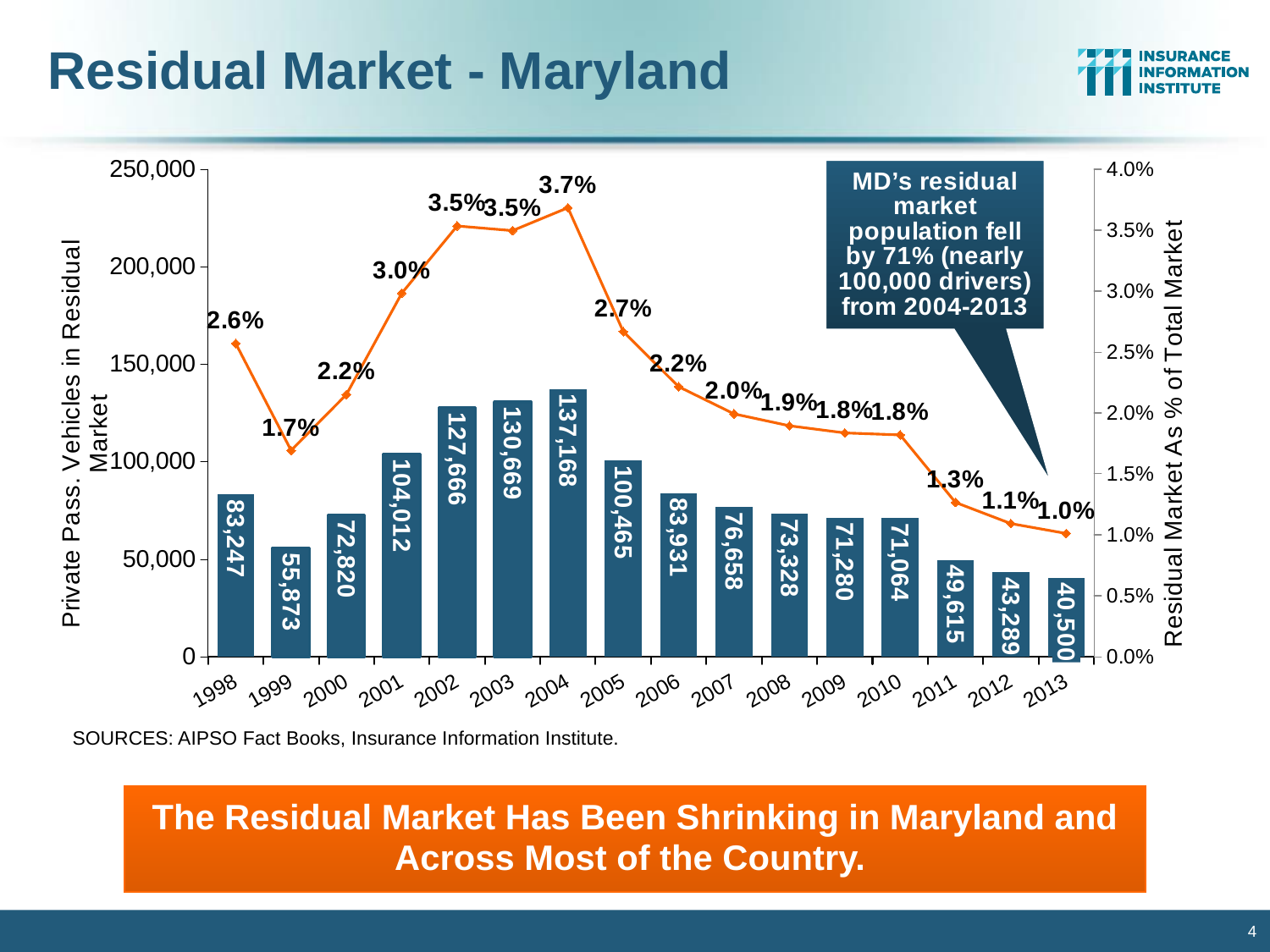

# Residual Market - Maryland

### Chart

| Category | MD | MD |
|---|---|---|
| 1998 | 83247.0 | 0.02570849927365082 |
| 1999 | 55873.0 | 0.016925595900754143 |
| 2000 | 72820.0 | 0.02151246006295393 |
| 2001 | 104012.0 | 0.02982682079618674 |
| 2002 | 127666.0 | 0.03534586152249725 |
| 2003 | 130669.0 | 0.03496341081960888 |
| 2004 | 137168.0 | 0.03683991284200021 |
| 2005 | 100465.0 | 0.026677504250636034 |
| 2006 | 83931.0 | 0.022154928495576064 |
| 2007 | 76658.0 | 0.01992519409766355 |
| 2008 | 73328.0 | 0.018949532089102702 |
| 2009 | 71280.0 | 0.01836402032923844 |
| 2010 | 71064.0 | 0.01819884590061162 |
| 2011 | 49615.0 | 0.012654605406626917 |
| 2012 | 43289.0 | 0.01092206952389627 |
| 2013 | 40500.0 | 0.010110832196384817 |
SOURCES: AIPSO Fact Books, Insurance Information Institute.
The Residual Market Has Been Shrinking in Maryland and Across Most of the Country.

4